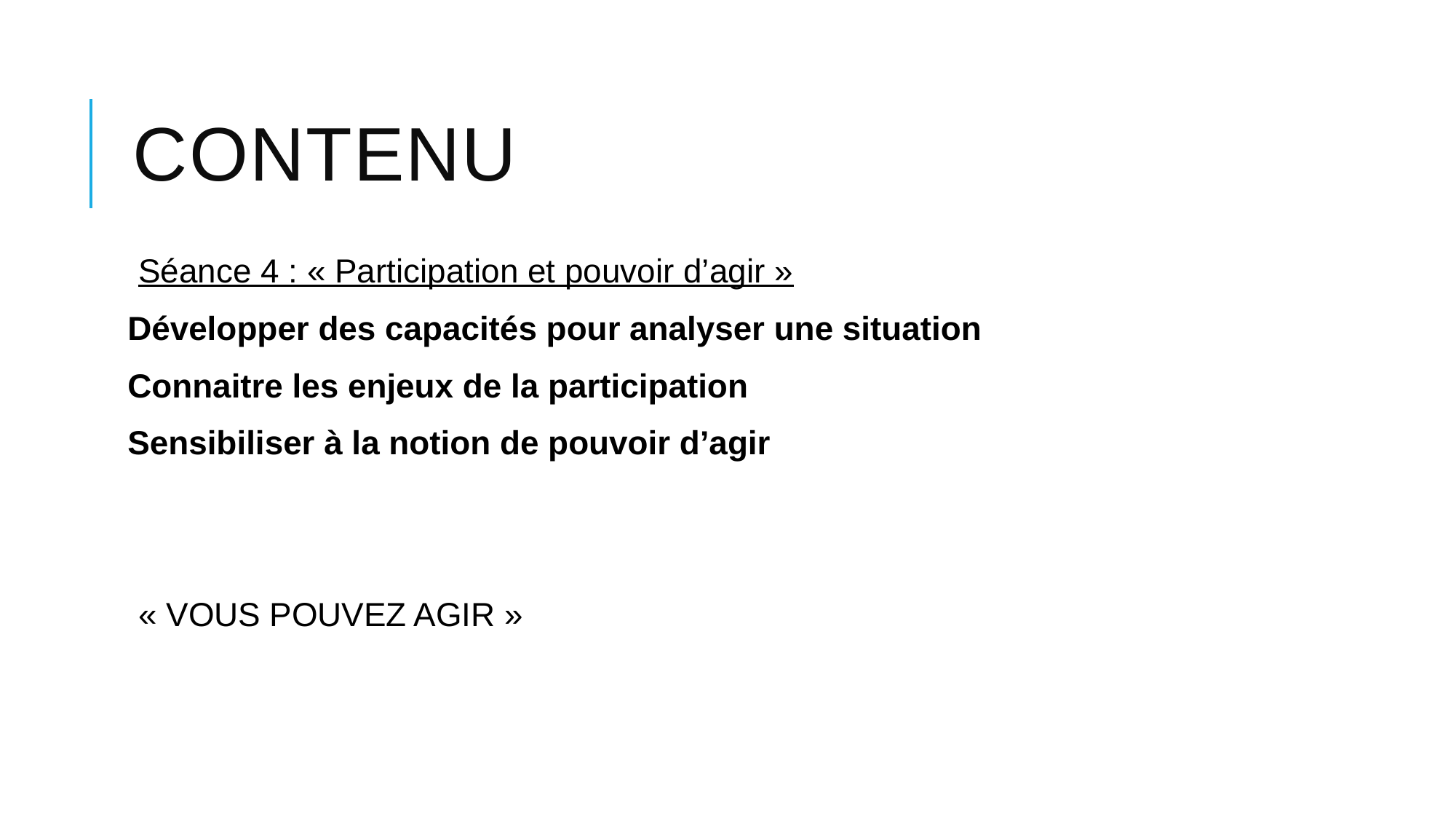

# Contenu
Séance 4 : « Participation et pouvoir d’agir »
Développer des capacités pour analyser une situation
Connaitre les enjeux de la participation
Sensibiliser à la notion de pouvoir d’agir

« VOUS POUVEZ AGIR »